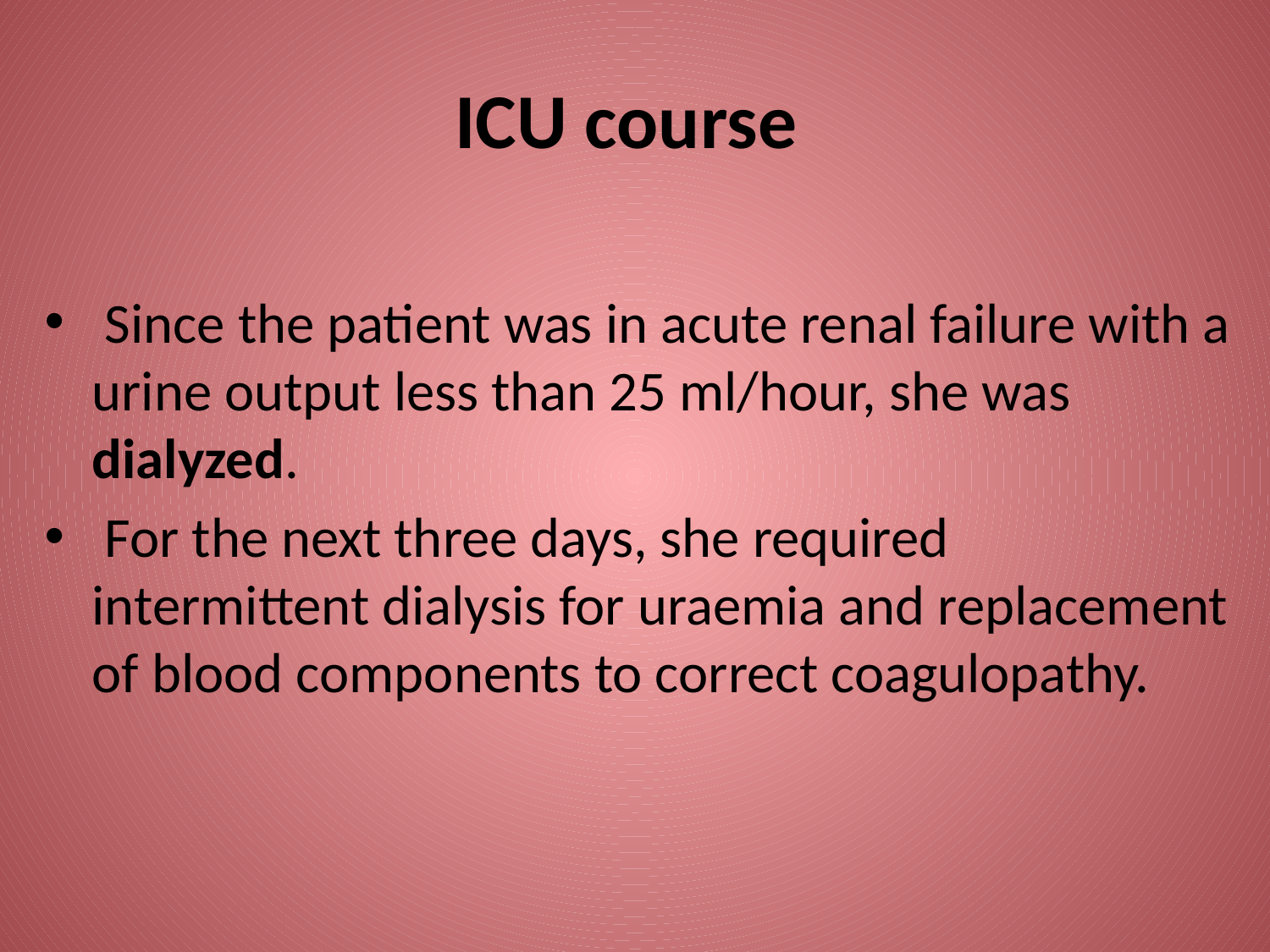

# ICU course

 Since the patient was in acute renal failure with a urine output less than 25 ml/hour, she was dialyzed.
 For the next three days, she required intermittent dialysis for uraemia and replacement of blood components to correct coagulopathy.